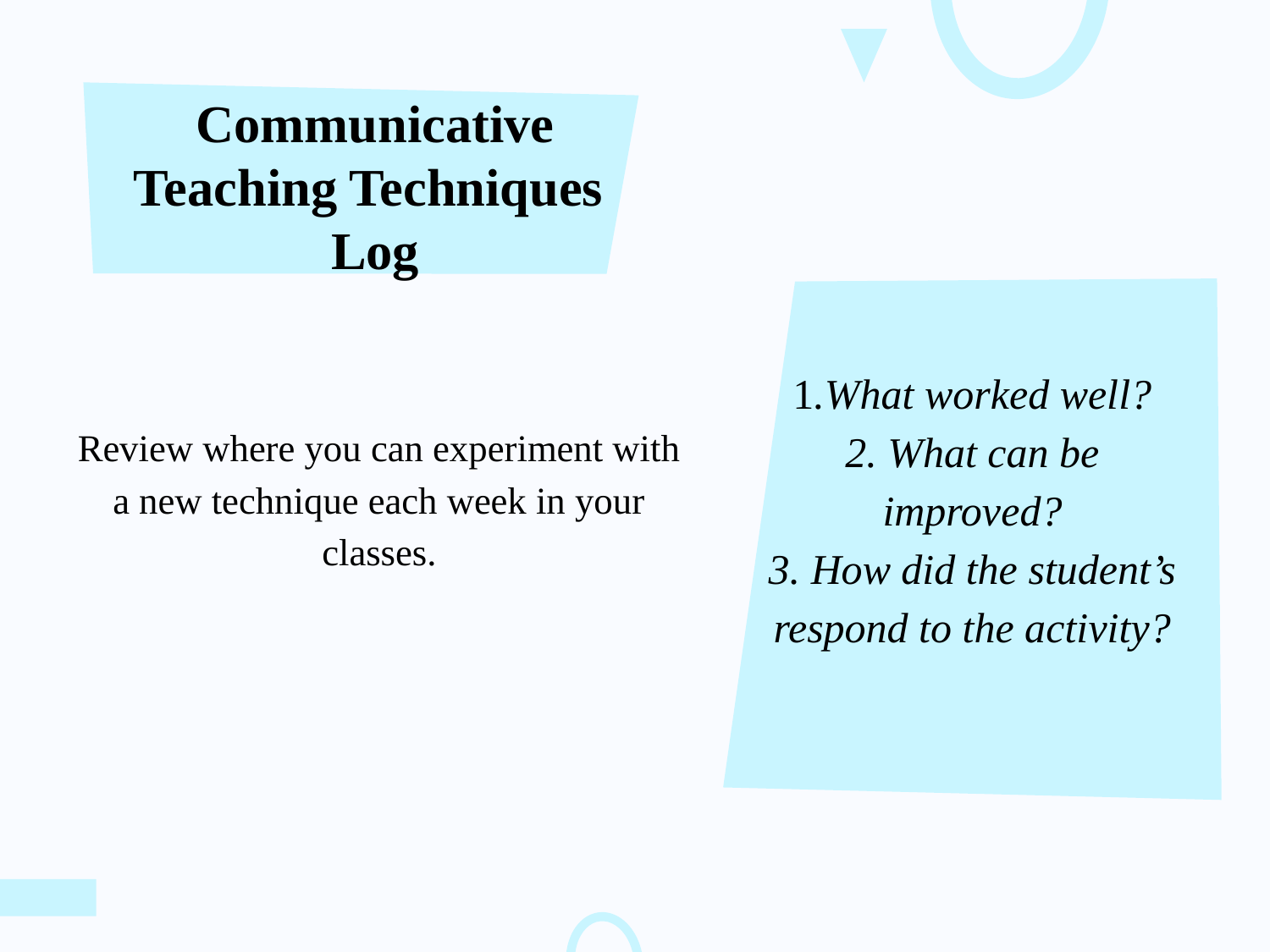

# Communicative Teaching Techniques  Log

1.What worked well?
2. What can be improved?
3. How did the student’s respond to the activity?
Review where you can experiment with a new technique each week in your classes.